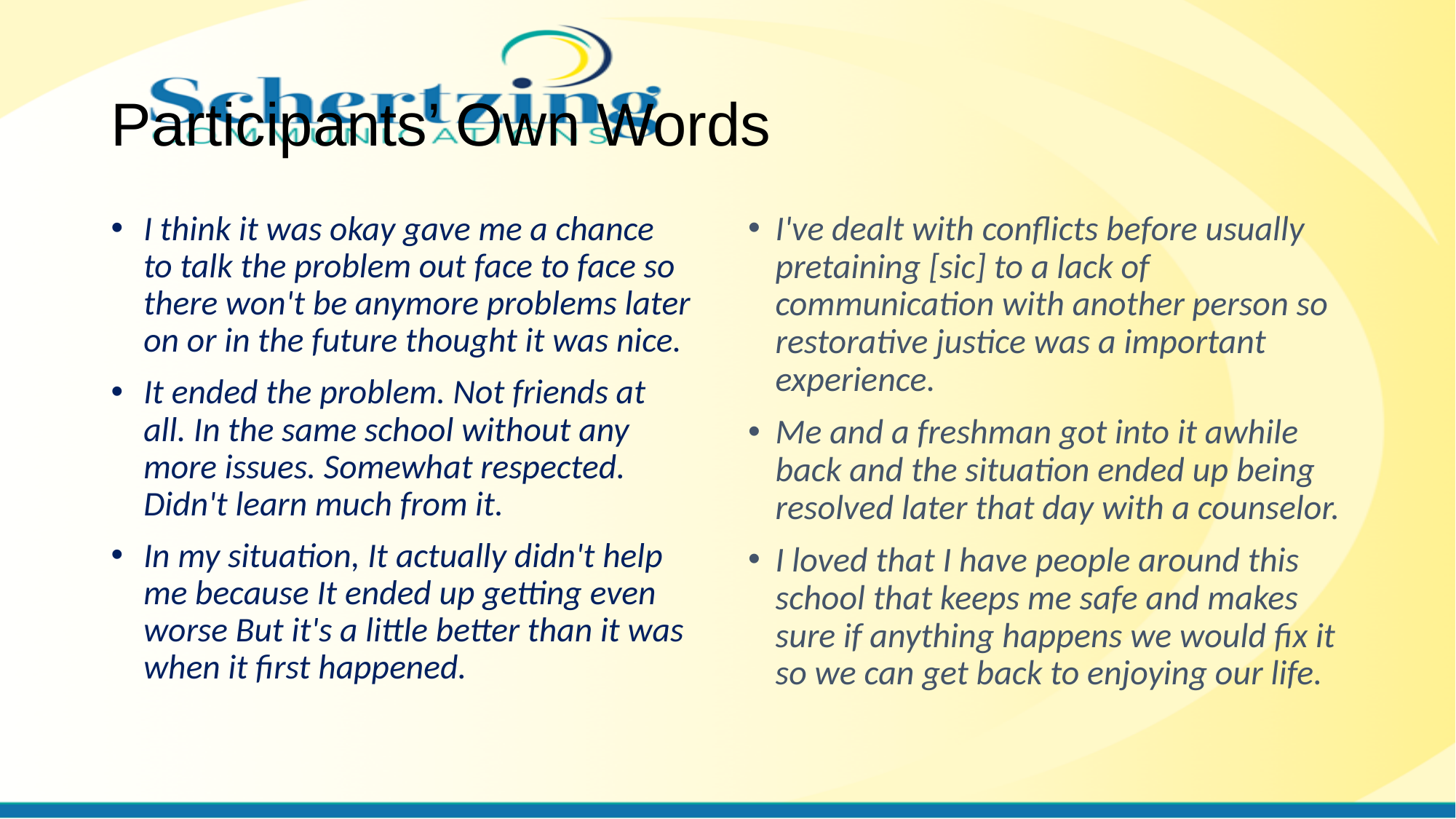

# Participants’ Own Words
I think it was okay gave me a chance to talk the problem out face to face so there won't be anymore problems later on or in the future thought it was nice.
It ended the problem. Not friends at all. In the same school without any more issues. Somewhat respected. Didn't learn much from it.
In my situation, It actually didn't help me because It ended up getting even worse But it's a little better than it was when it first happened.

I've dealt with conflicts before usually pretaining [sic] to a lack of communication with another person so restorative justice was a important experience.
Me and a freshman got into it awhile back and the situation ended up being resolved later that day with a counselor.
I loved that I have people around this school that keeps me safe and makes sure if anything happens we would fix it so we can get back to enjoying our life.